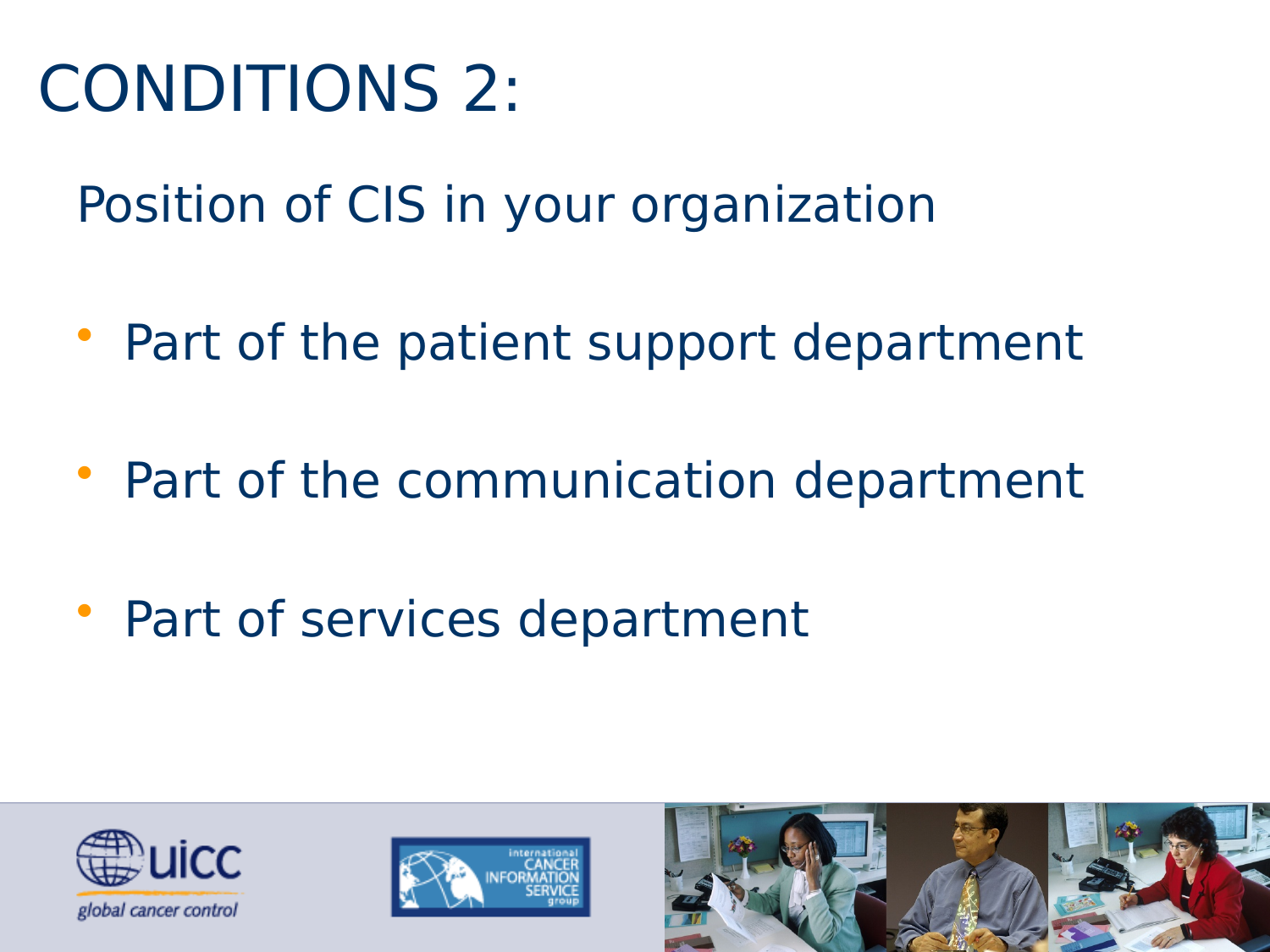

# CONDITIONS 2:
Position of CIS in your organization

Part of the patient support department

Part of the communication department

Part of services department